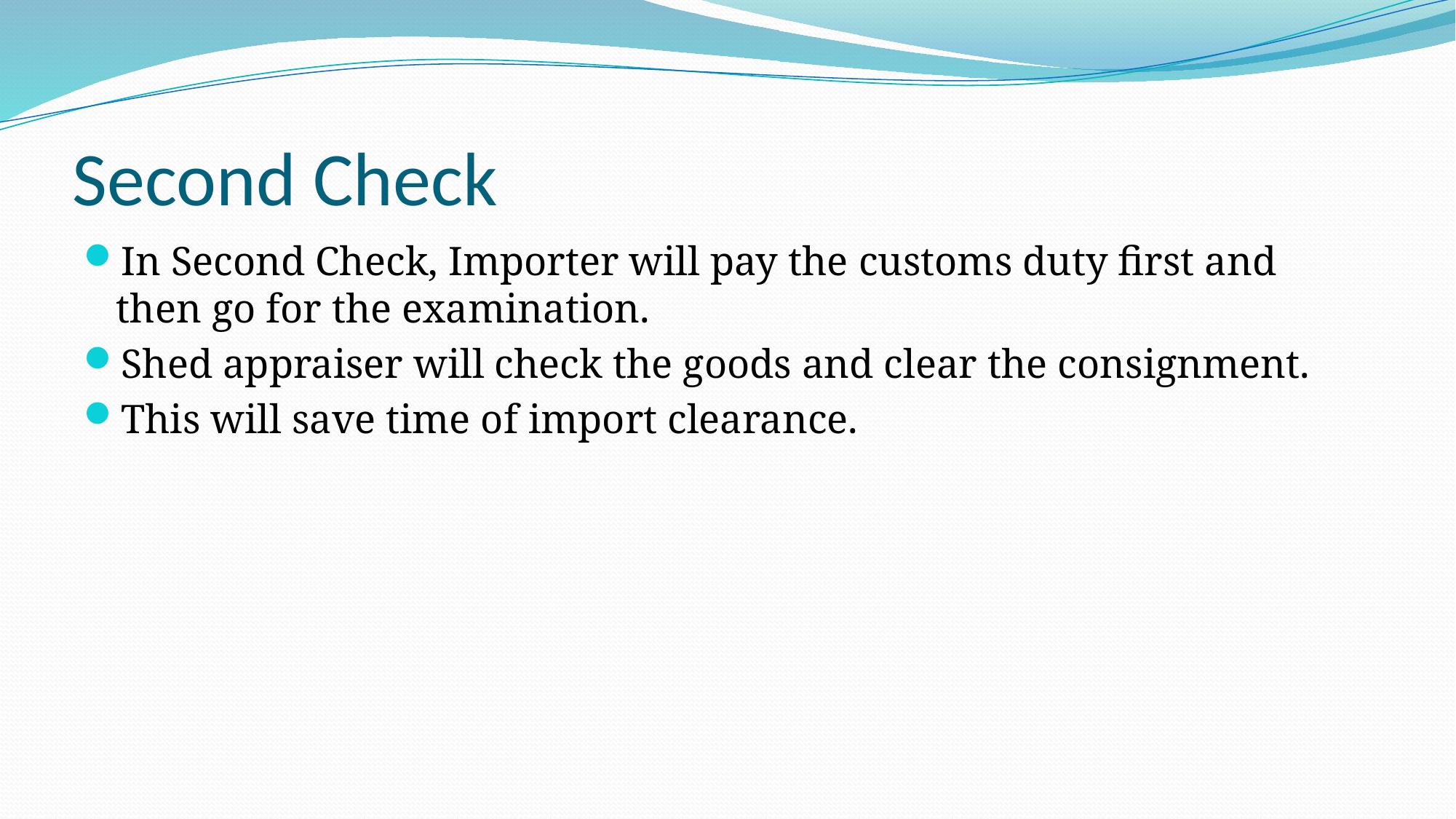

# Second Check
In Second Check, Importer will pay the customs duty first and then go for the examination.
Shed appraiser will check the goods and clear the consignment.
This will save time of import clearance.